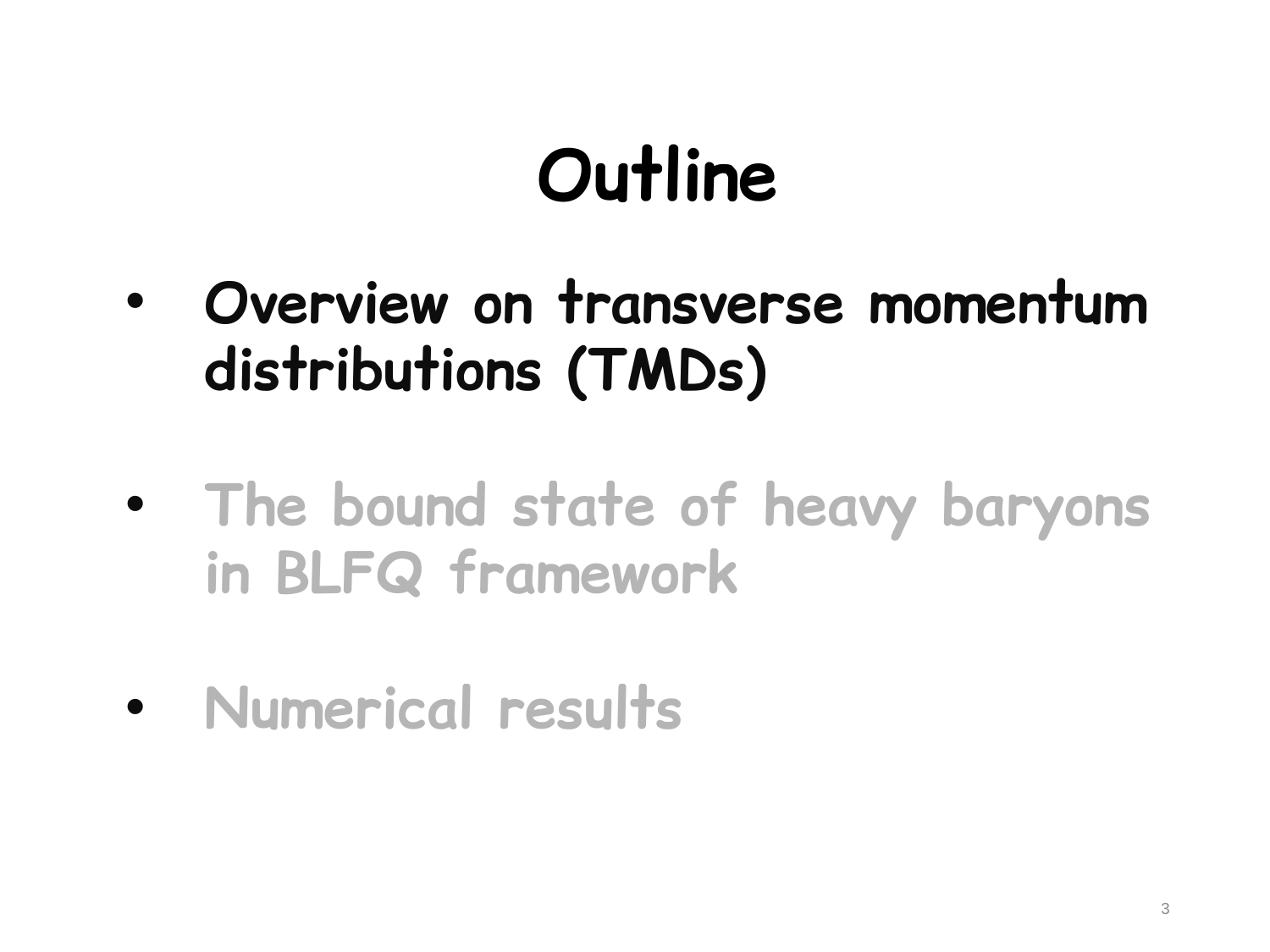

Outline
Overview on transverse momentum distributions (TMDs)

The bound state of heavy baryons in BLFQ framework

Numerical results
3